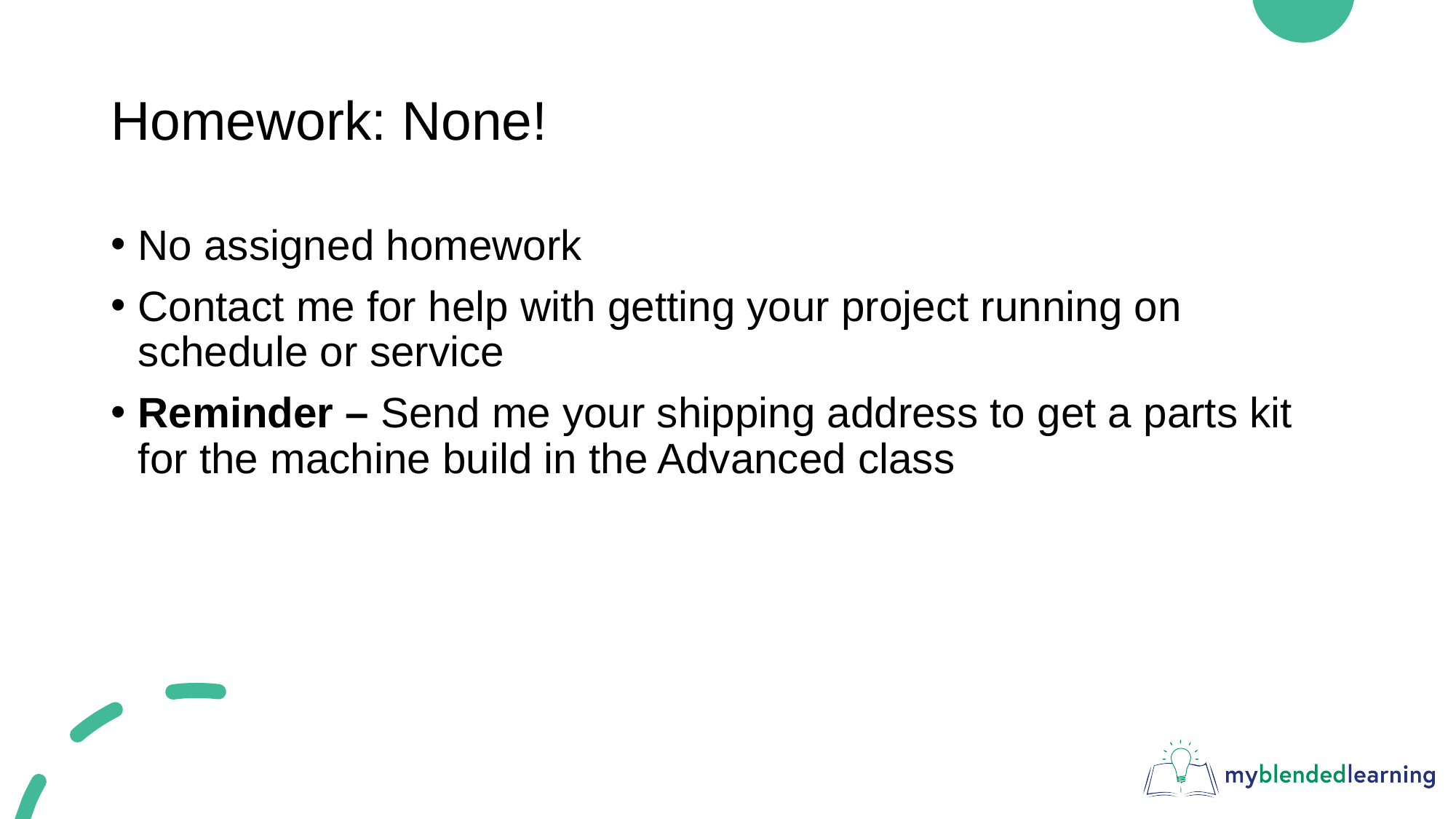

# Homework: None!
No assigned homework
Contact me for help with getting your project running on schedule or service
Reminder – Send me your shipping address to get a parts kit for the machine build in the Advanced class